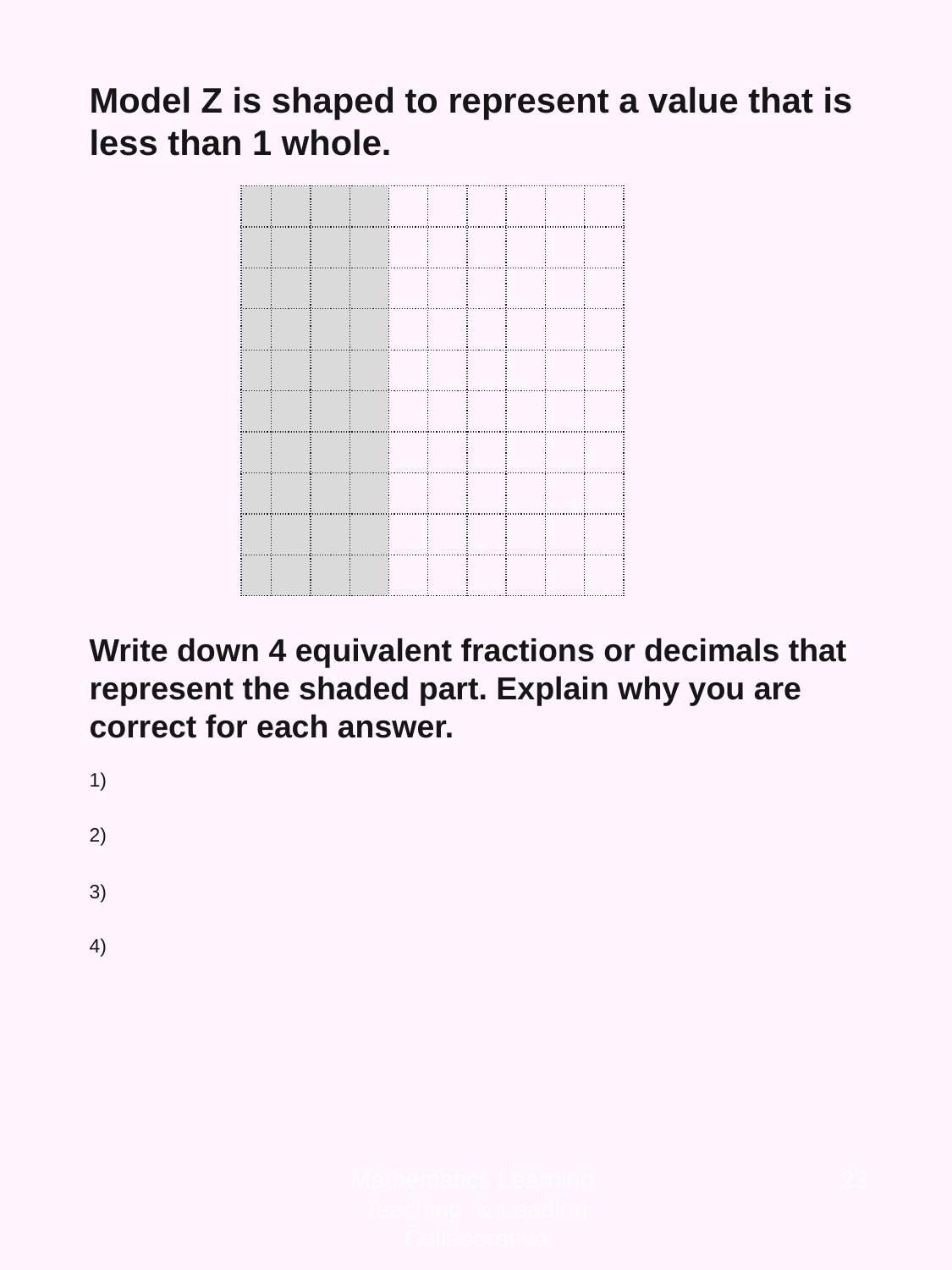

Model Z is shaped to represent a value that is less than 1 whole.

Write down 4 equivalent fractions or decimals that represent the shaded part. Explain why you are correct for each answer.

1)

2)

3)

4)

|  |  |  |  |  |  |  |  |  |  |
| --- | --- | --- | --- | --- | --- | --- | --- | --- | --- |
|  |  |  |  |  |  |  |  |  |  |
|  |  |  |  |  |  |  |  |  |  |
|  |  |  |  |  |  |  |  |  |  |
|  |  |  |  |  |  |  |  |  |  |
|  |  |  |  |  |  |  |  |  |  |
|  |  |  |  |  |  |  |  |  |  |
|  |  |  |  |  |  |  |  |  |  |
|  |  |  |  |  |  |  |  |  |  |
|  |  |  |  |  |  |  |  |  |  |
Mathematics Learning, Teaching, & Leading Collaborative
23